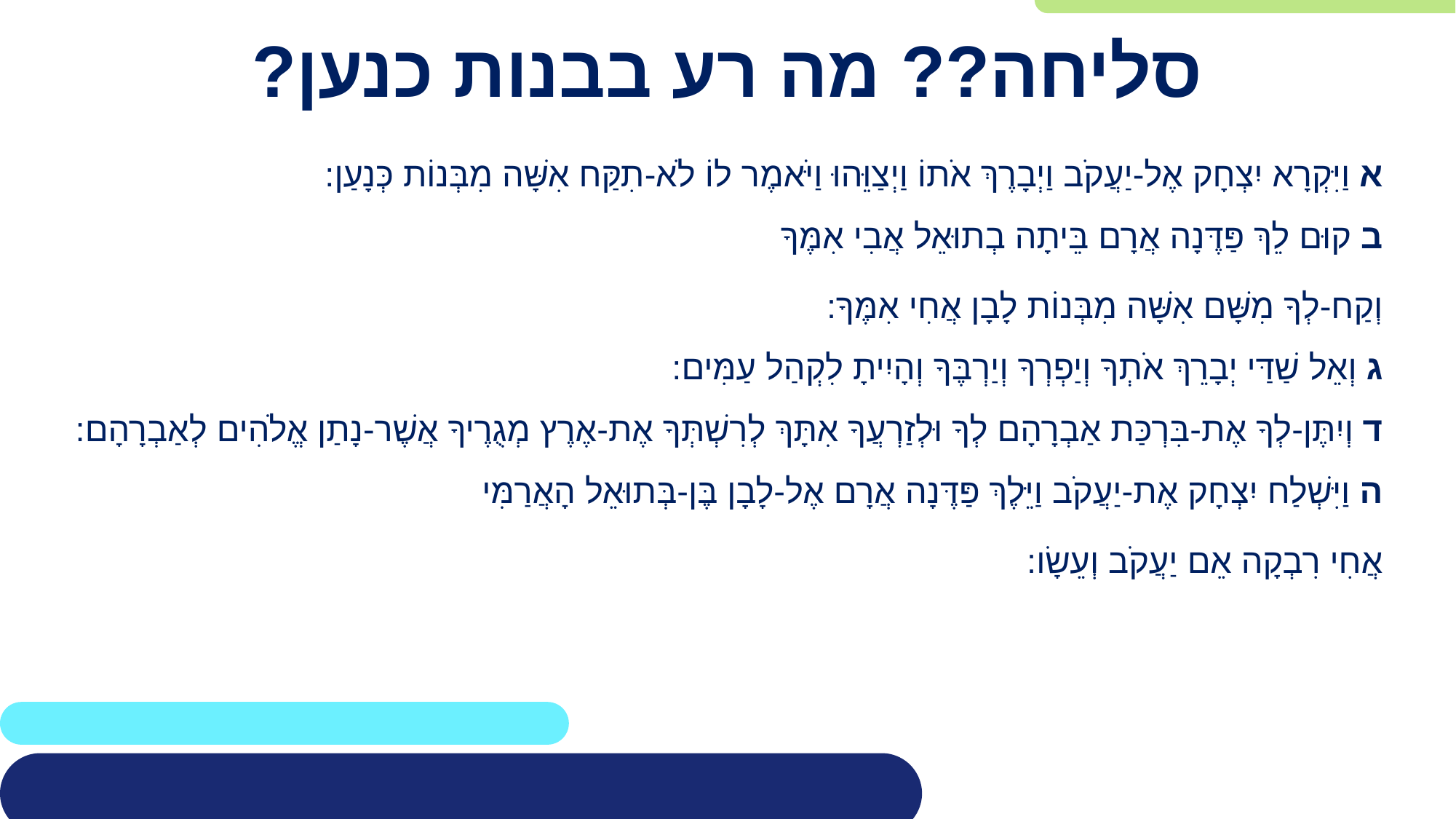

# סליחה?? מה רע בבנות כנען?
א וַיִּקְרָא יִצְחָק אֶל-יַעֲקֹב וַיְבָרֶךְ אֹתוֹ וַיְצַוֵּהוּ וַיֹּאמֶר לוֹ לֹא-תִקַּח אִשָּׁה מִבְּנוֹת כְּנָעַן:
ב קוּם לֵךְ פַּדֶּנָה אֲרָם בֵּיתָה בְתוּאֵל אֲבִי אִמֶּךָ
וְקַח-לְךָ מִשָּׁם אִשָּׁה מִבְּנוֹת לָבָן אֲחִי אִמֶּךָ:
ג וְאֵל שַׁדַּי יְבָרֵךְ אֹתְךָ וְיַפְרְךָ וְיַרְבֶּךָ וְהָיִיתָ לִקְהַל עַמִּים:
ד וְיִתֶּן-לְךָ אֶת-בִּרְכַּת אַבְרָהָם לְךָ וּלְזַרְעֲךָ אִתָּךְ לְרִשְׁתְּךָ אֶת-אֶרֶץ מְגֻרֶיךָ אֲשֶׁר-נָתַן אֱלֹהִים לְאַבְרָהָם:
ה וַיִּשְׁלַח יִצְחָק אֶת-יַעֲקֹב וַיֵּלֶךְ פַּדֶּנָה אֲרָם אֶל-לָבָן בֶּן-בְּתוּאֵל הָאֲרַמִּי
אֲחִי רִבְקָה אֵם יַעֲקֹב וְעֵשָׂו: